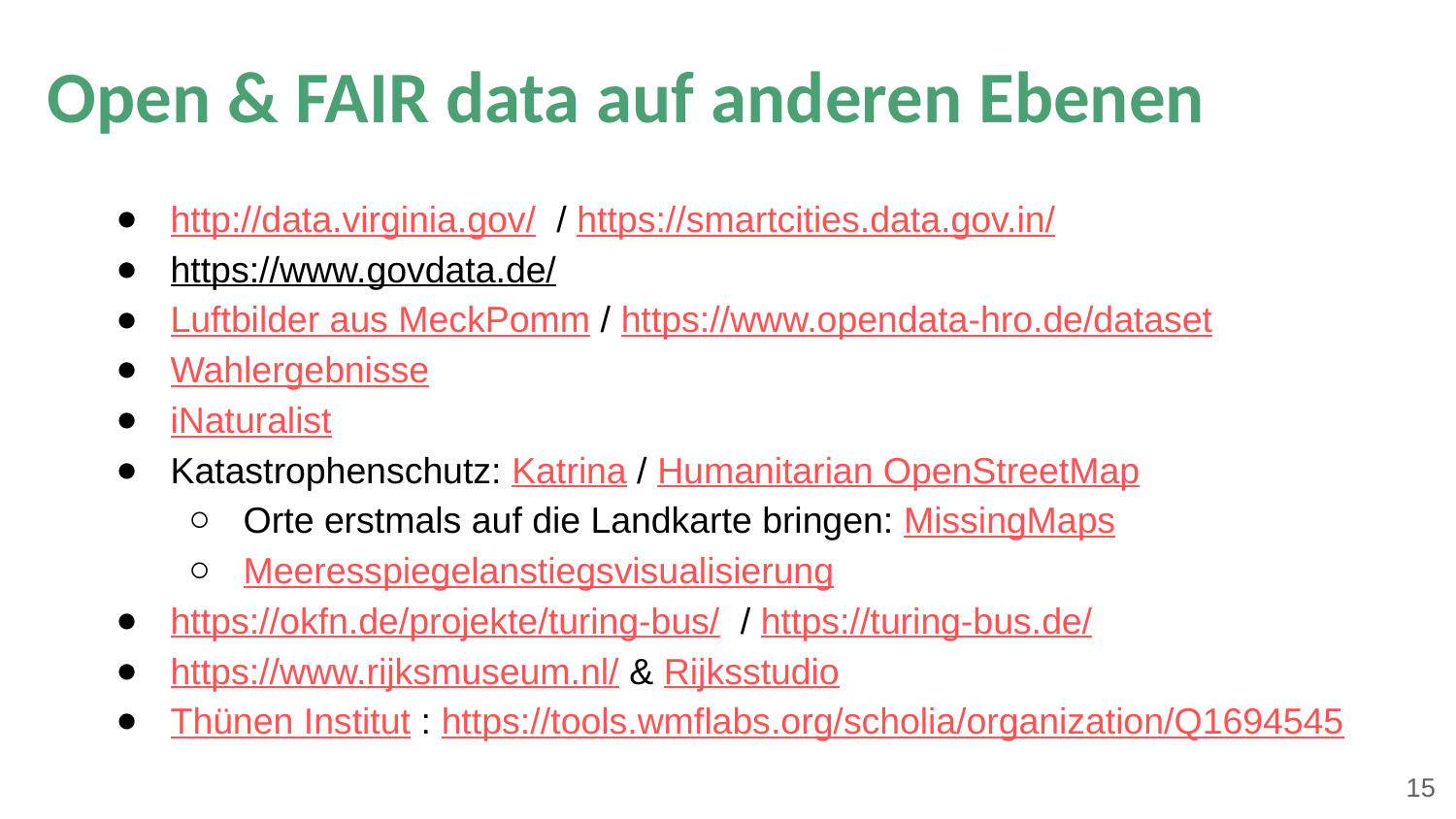

# Open & FAIR data auf anderen Ebenen
http://data.virginia.gov/  / https://smartcities.data.gov.in/
https://www.govdata.de/
Luftbilder aus MeckPomm / https://www.opendata-hro.de/dataset
Wahlergebnisse
iNaturalist
Katastrophenschutz: Katrina / Humanitarian OpenStreetMap
Orte erstmals auf die Landkarte bringen: MissingMaps
Meeresspiegelanstiegsvisualisierung
https://okfn.de/projekte/turing-bus/  / https://turing-bus.de/
https://www.rijksmuseum.nl/ & Rijksstudio
Thünen Institut : https://tools.wmflabs.org/scholia/organization/Q1694545

15